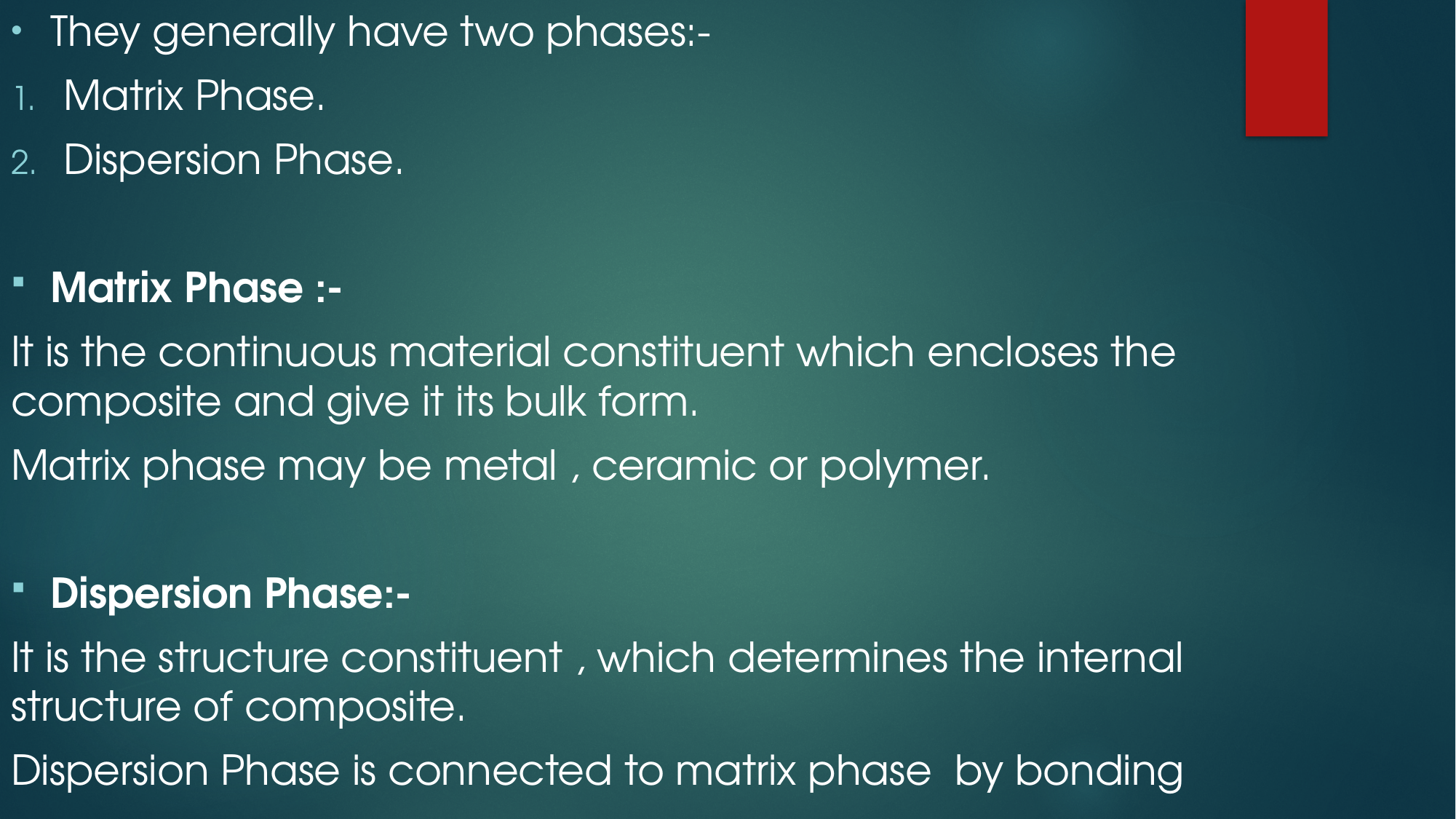

They generally have two phases:-
Matrix Phase.
Dispersion Phase.

Matrix Phase :-
It is the continuous material constituent which encloses the composite and give it its bulk form.
Matrix phase may be metal , ceramic or polymer.

Dispersion Phase:-
It is the structure constituent , which determines the internal structure of composite.
Dispersion Phase is connected to matrix phase  by bonding